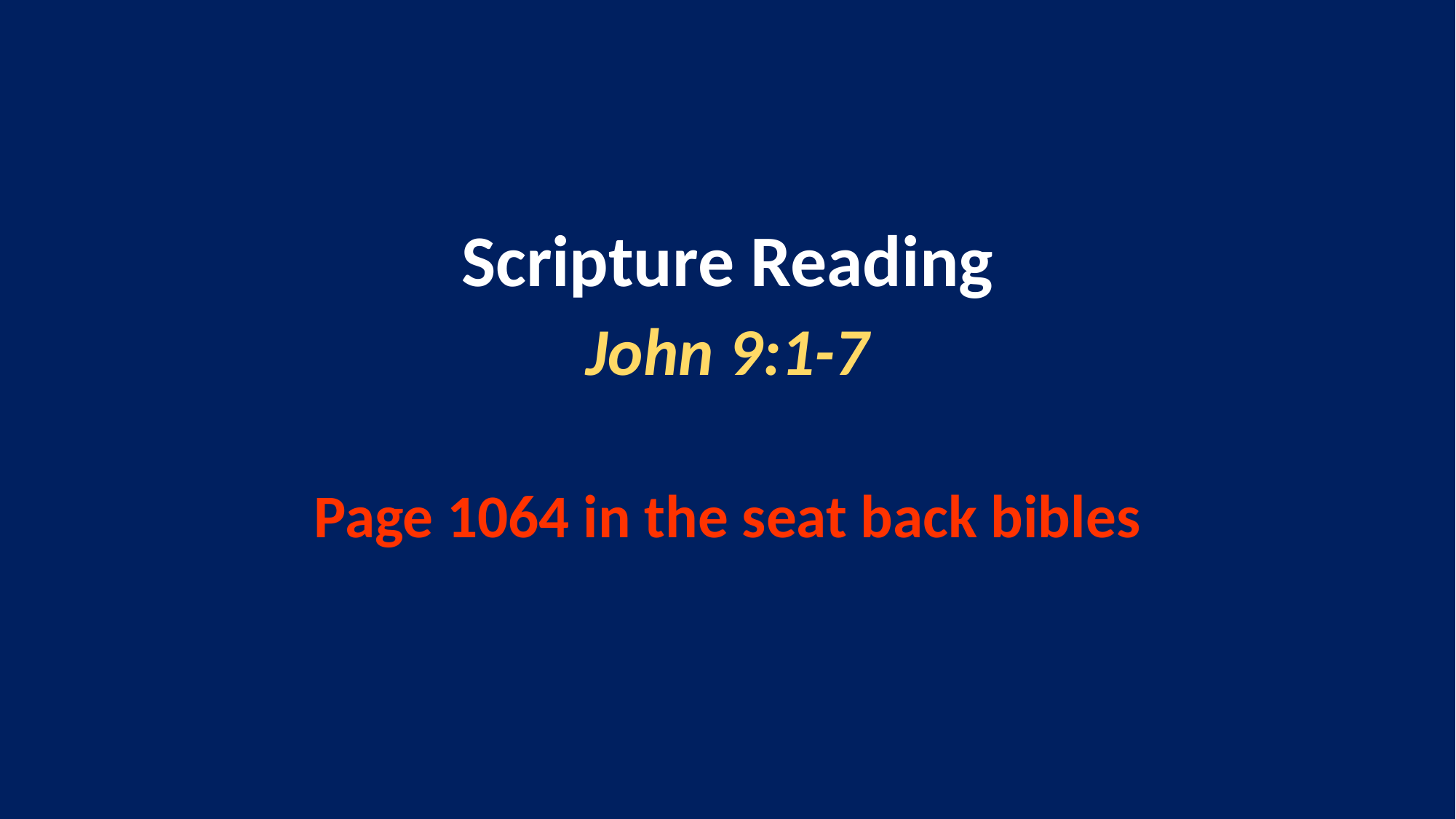

Scripture Reading
John 9:1-7

Page 1064 in the seat back bibles